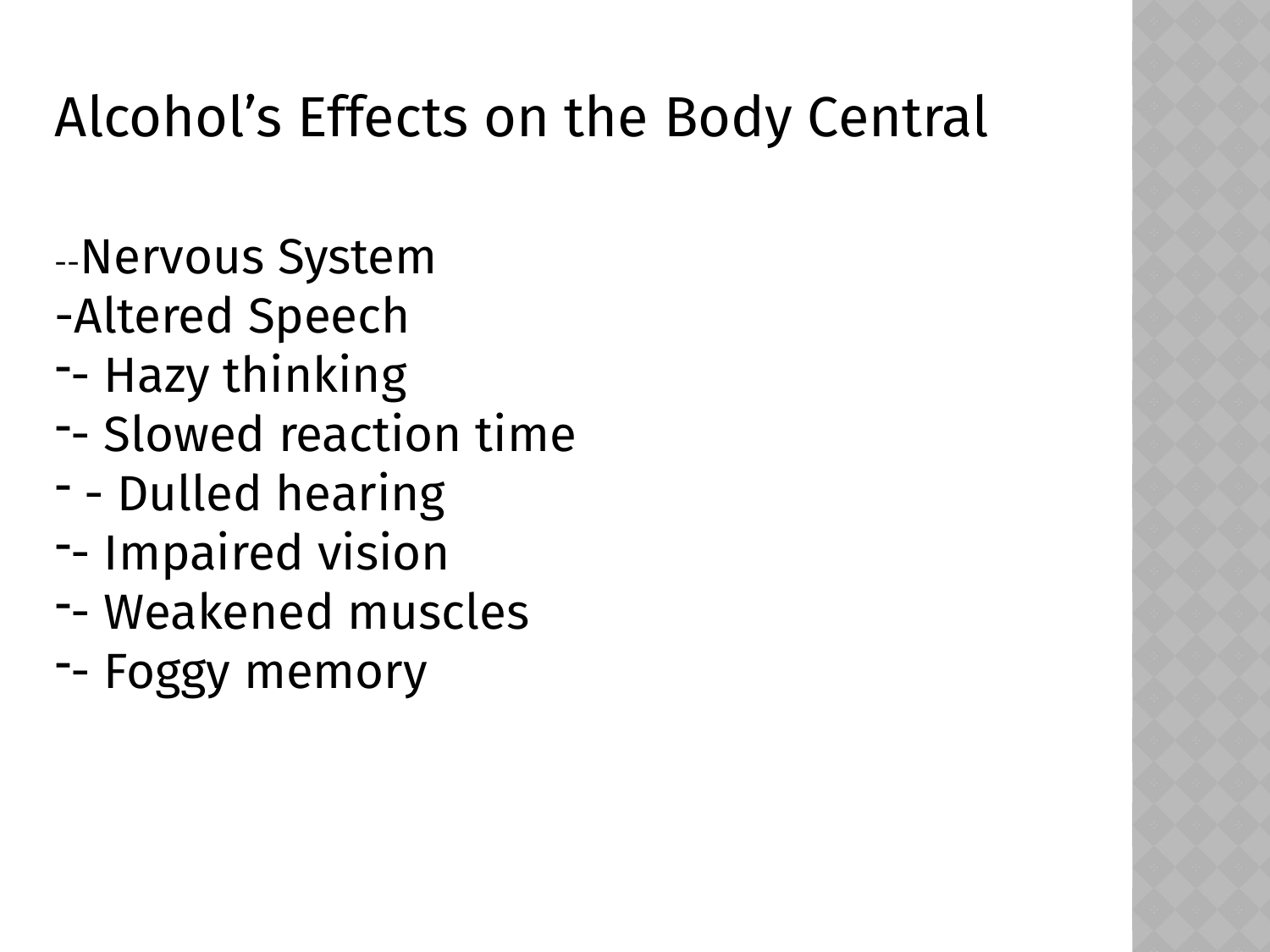

Alcohol’s Effects on the Body Central

--Nervous System
-Altered Speech
- Hazy thinking
- Slowed reaction time
 - Dulled hearing
- Impaired vision
- Weakened muscles
- Foggy memory